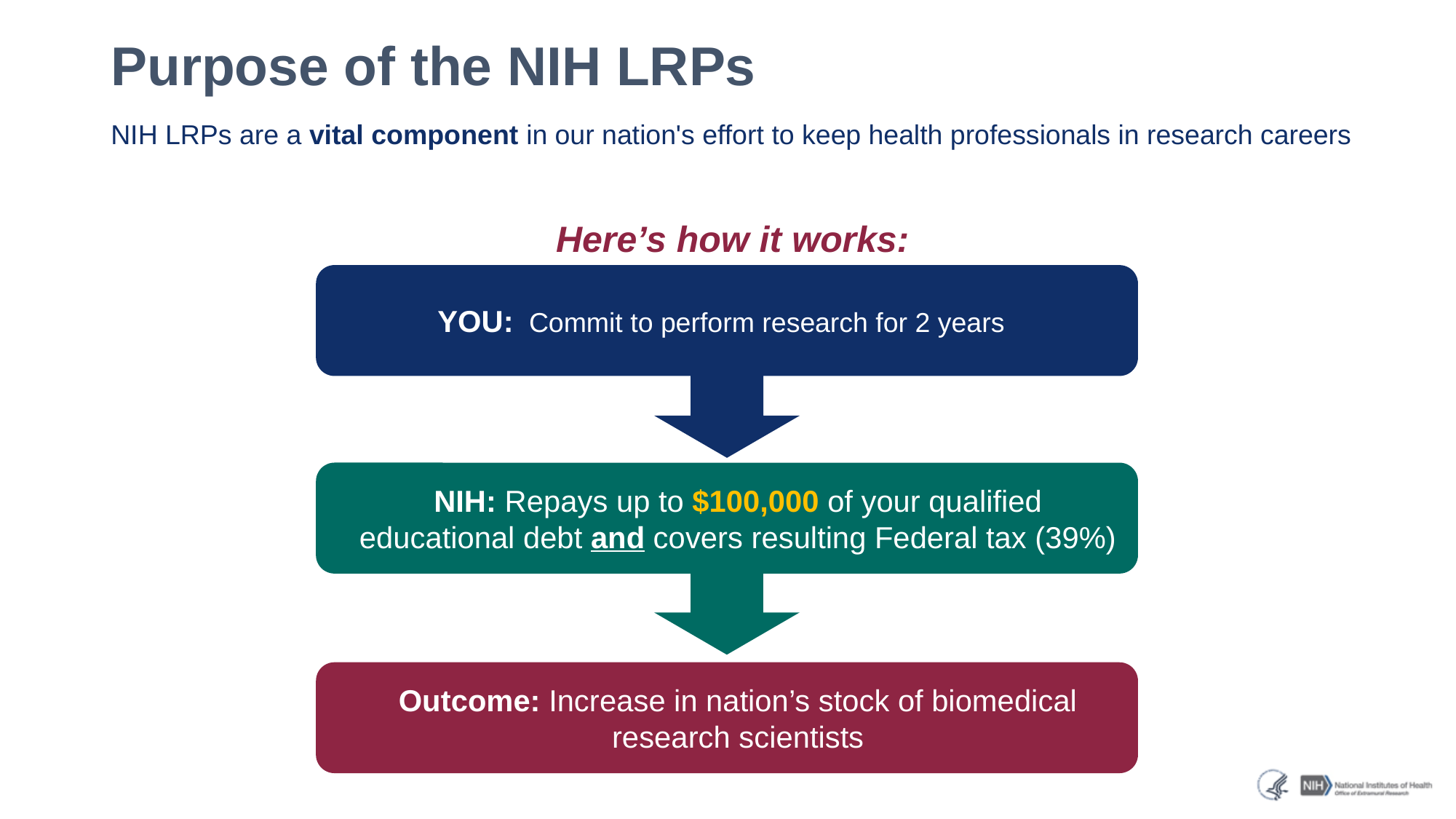

# Purpose of the NIH LRPs
NIH LRPs are a vital component in our nation's effort to keep health professionals in research careers

Here’s how it works:
YOU:  Commit to perform research for 2 years

NIH: Repays up to $100,000 of your qualified educational debt and covers resulting Federal tax (39%)
Outcome: Increase in nation’s stock of biomedical research scientists